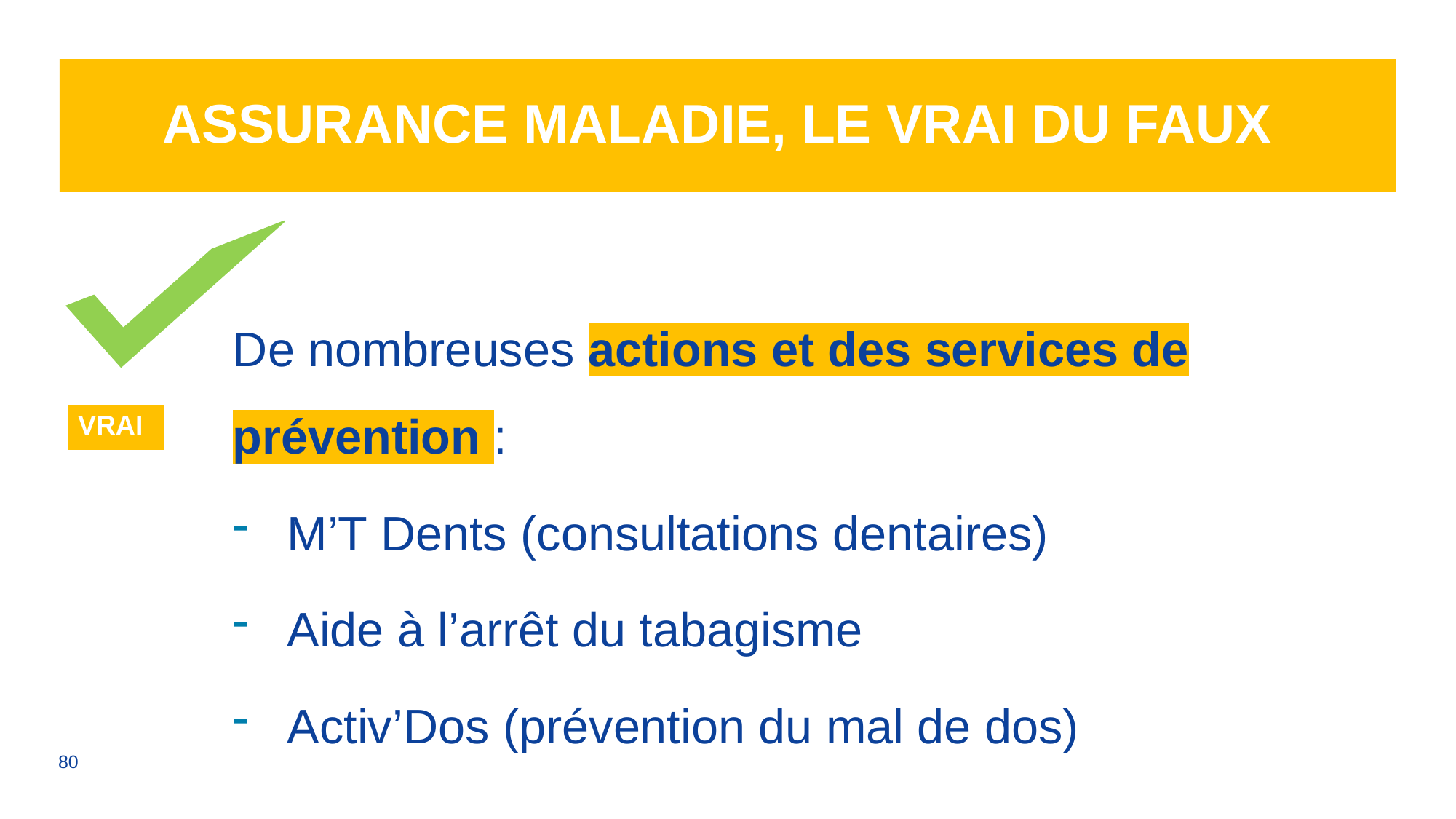

# Assurance Maladie, le vrai du faux

De nombreuses actions et des services de prévention :
M’T Dents (consultations dentaires)
Aide à l’arrêt du tabagisme
Activ’Dos (prévention du mal de dos)

| VRAI |
| --- |
80